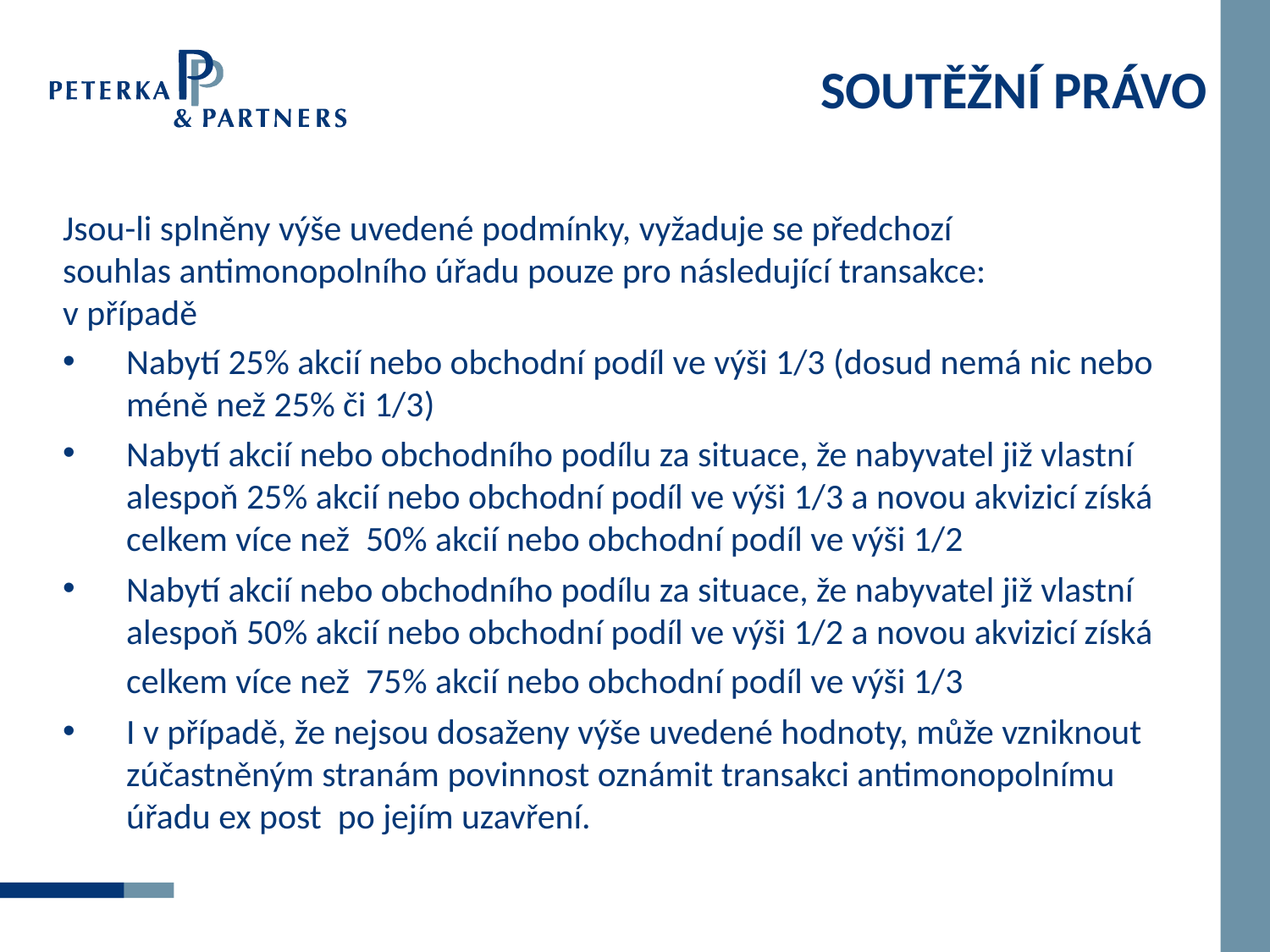

# SOUTĚŽNÍ PRÁVO
Jsou-li splněny výše uvedené podmínky, vyžaduje se předchozí
souhlas antimonopolního úřadu pouze pro následující transakce:
v případě
Nabytí 25% akcií nebo obchodní podíl ve výši 1/3 (dosud nemá nic nebo méně než 25% či 1/3)
Nabytí akcií nebo obchodního podílu za situace, že nabyvatel již vlastní alespoň 25% akcií nebo obchodní podíl ve výši 1/3 a novou akvizicí získá celkem více než  50% akcií nebo obchodní podíl ve výši 1/2
Nabytí akcií nebo obchodního podílu za situace, že nabyvatel již vlastní alespoň 50% akcií nebo obchodní podíl ve výši 1/2 a novou akvizicí získá celkem více než  75% akcií nebo obchodní podíl ve výši 1/3
I v případě, že nejsou dosaženy výše uvedené hodnoty, může vzniknout zúčastněným stranám povinnost oznámit transakci antimonopolnímu úřadu ex post  po jejím uzavření.